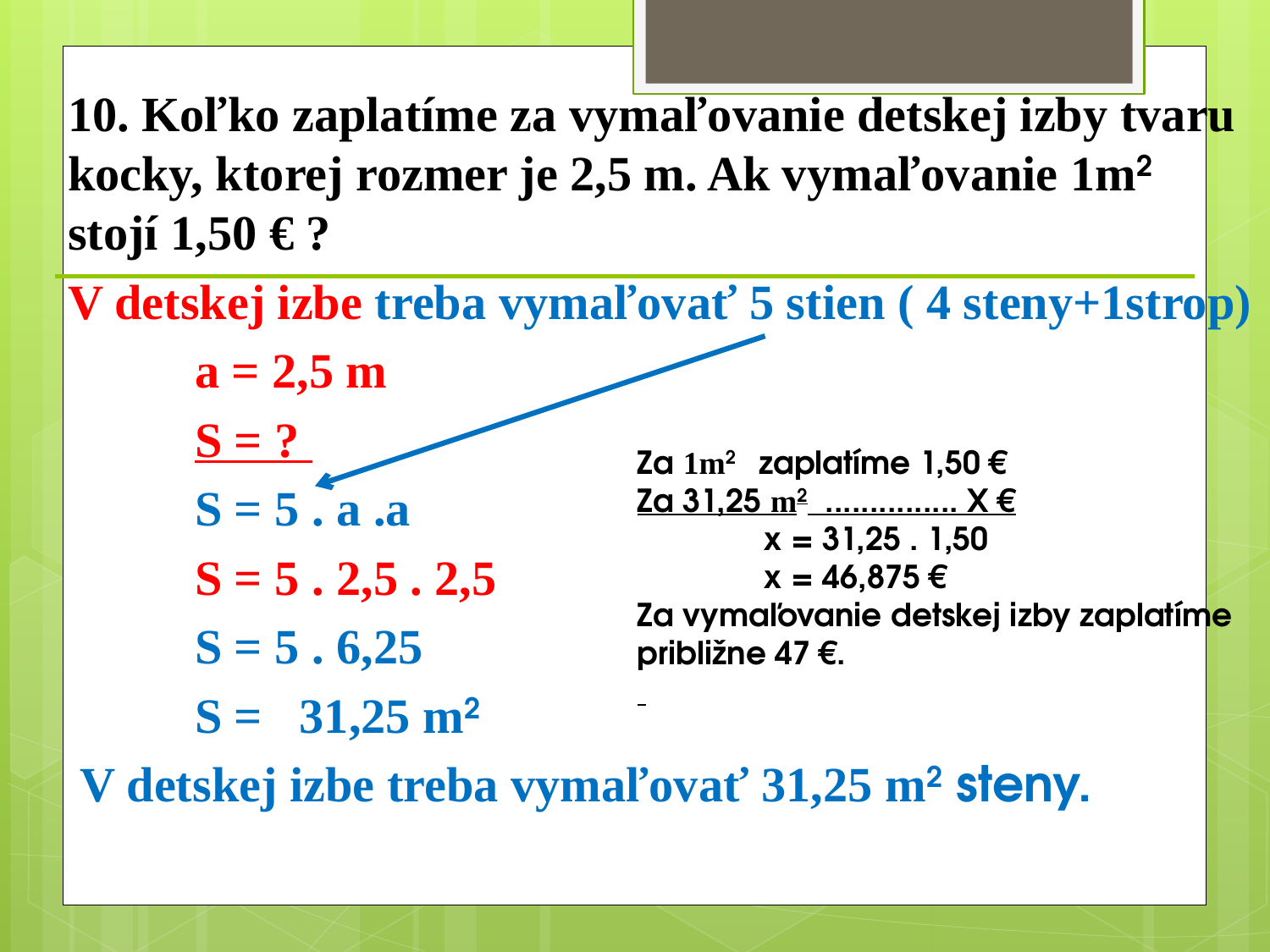

10. Koľko zaplatíme za vymaľovanie detskej izby tvaru kocky, ktorej rozmer je 2,5 m. Ak vymaľovanie 1m2  stojí 1,50 € ?
V detskej izbe treba vymaľovať 5 stien ( 4 steny+1strop)
	a = 2,5 m
	S = ?
	S = 5 . a .a
	S = 5 . 2,5 . 2,5
	S = 5 . 6,25
	S =   31,25 m2
 V detskej izbe treba vymaľovať 31,25 m2 steny.

Za 1m2   zaplatíme 1,50 €
Za 31,25 m2  ............... X €
	x = 31,25 . 1,50
	x = 46,875 €
Za vymaľovanie detskej izby zaplatíme približne 47 €.